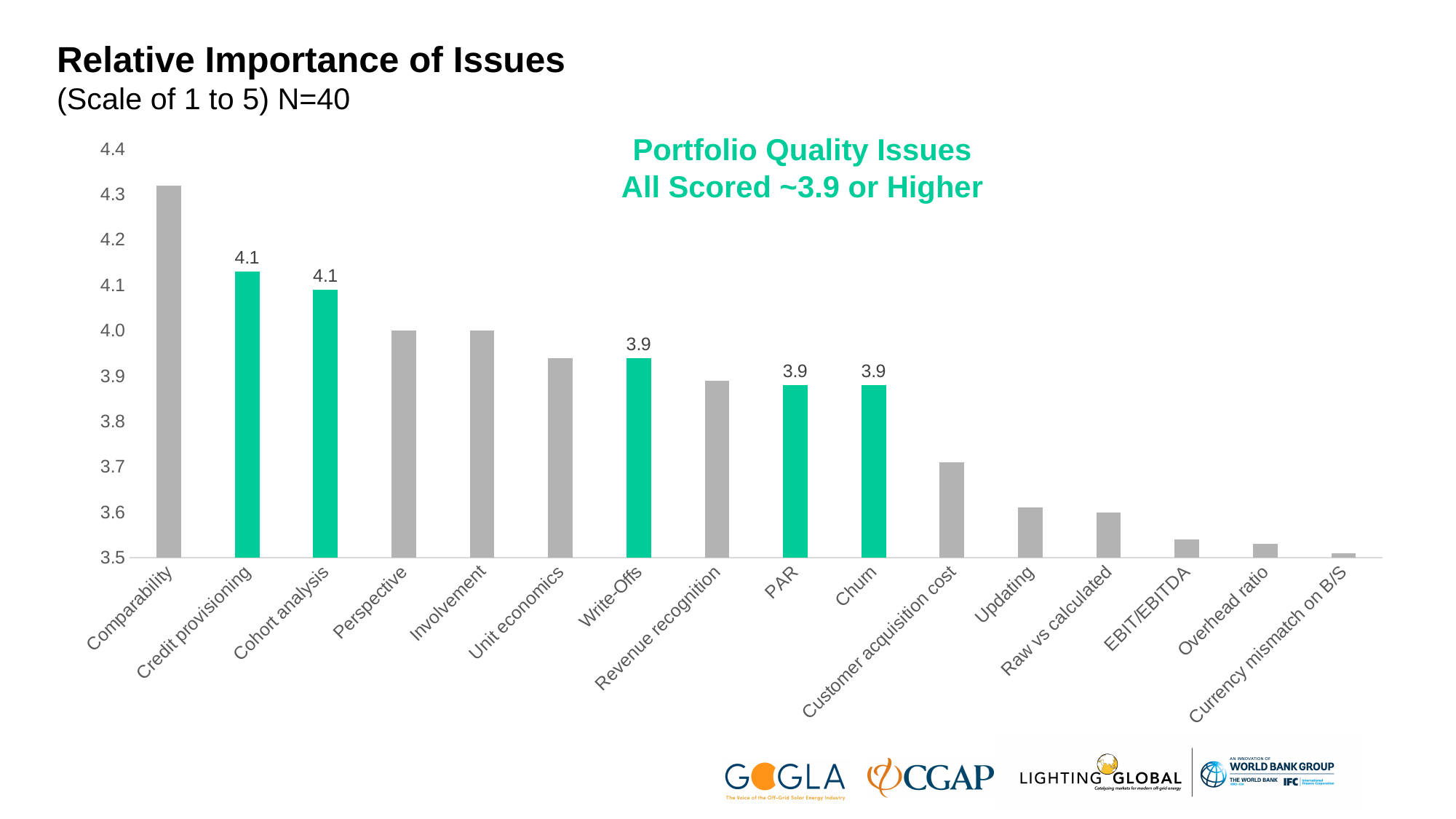

# Relative Importance of Issues (Scale of 1 to 5) N=40

### Chart

| Category | Series 1 |
|---|---|
| Comparability | 4.32 |
| Credit provisioning | 4.13 |
| Cohort analysis | 4.09 |
| Perspective | 4.0 |
| Involvement | 4.0 |
| Unit economics | 3.94 |
| Write-Offs | 3.94 |
| Revenue recognition | 3.89 |
| PAR | 3.88 |
| Churn | 3.88 |
| Customer acquisition cost | 3.71 |
| Updating | 3.61 |
| Raw vs calculated | 3.6 |
| EBIT/EBITDA | 3.54 |
| Overhead ratio | 3.53 |
| Currency mismatch on B/S | 3.51 |
Portfolio Quality Issues
All Scored ~3.9 or Higher